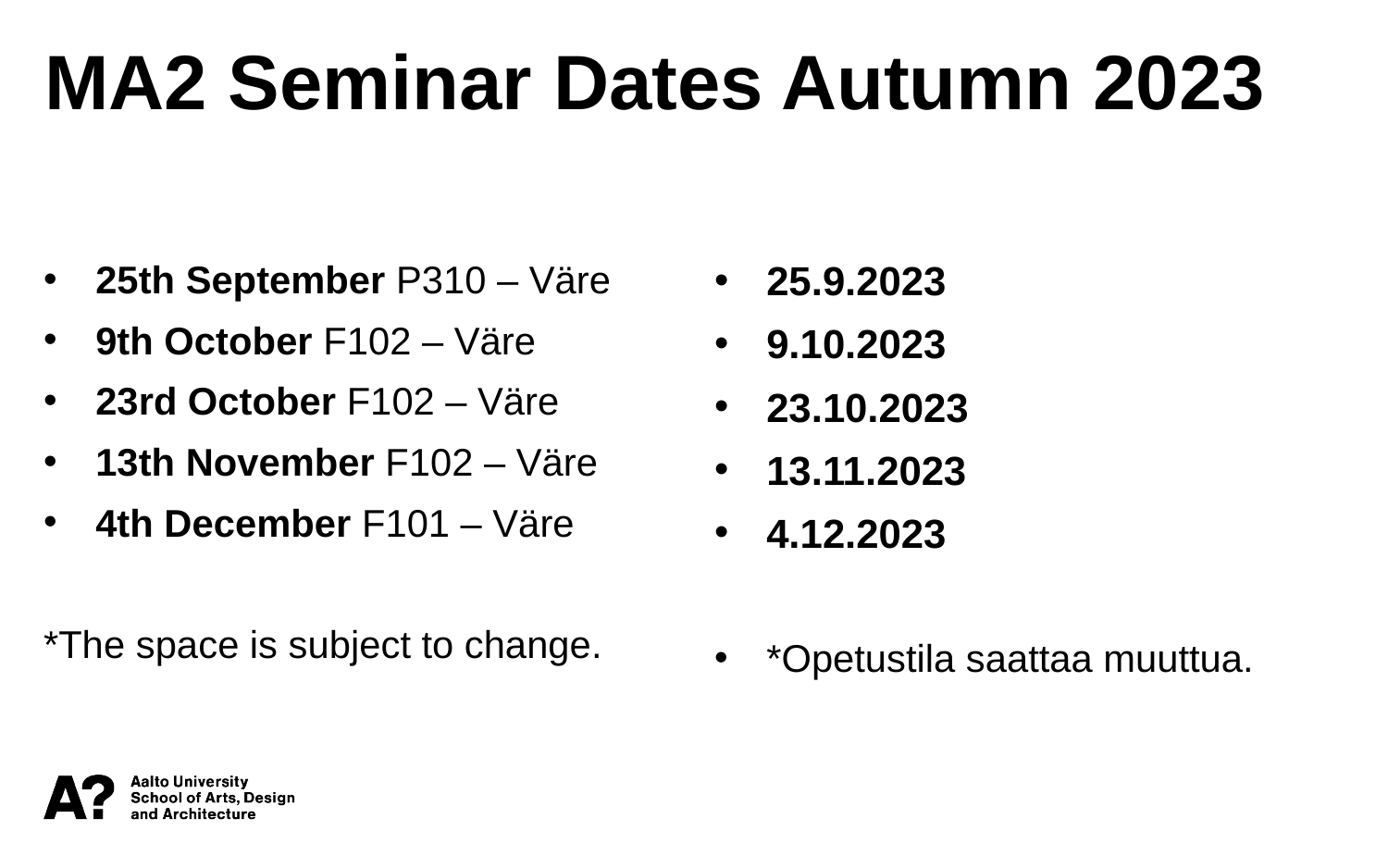

MA2 Seminar Dates Autumn 2023
25th September P310 – Väre
9th October F102 – Väre
23rd October F102 – Väre
13th November F102 – Väre
4th December F101 – Väre

*The space is subject to change.
25.9.2023
9.10.2023
23.10.2023
13.11.2023
4.12.2023

*Opetustila saattaa muuttua.